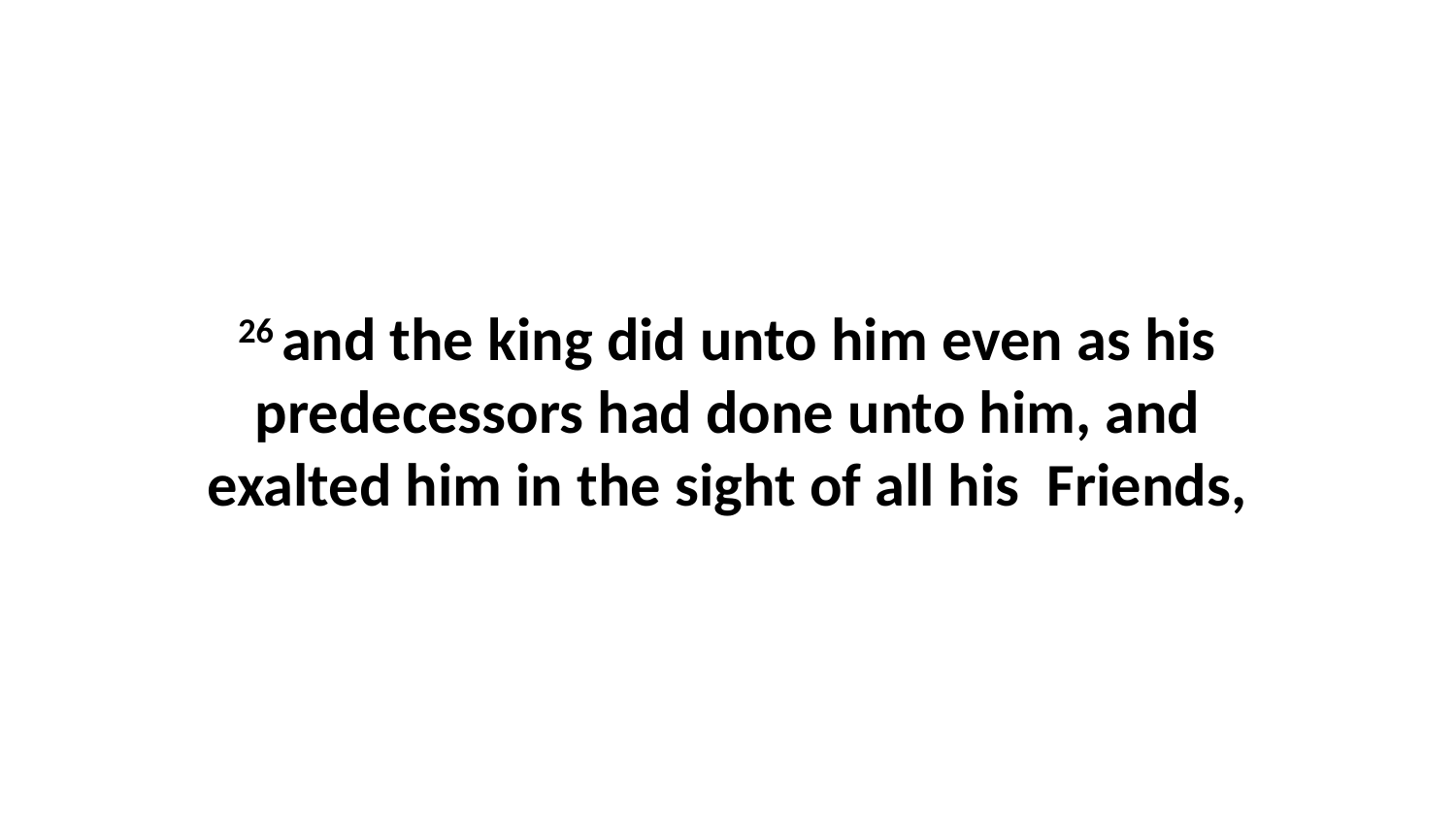

26 and the king did unto him even as his predecessors had done unto him, and exalted him in the sight of all his  Friends,